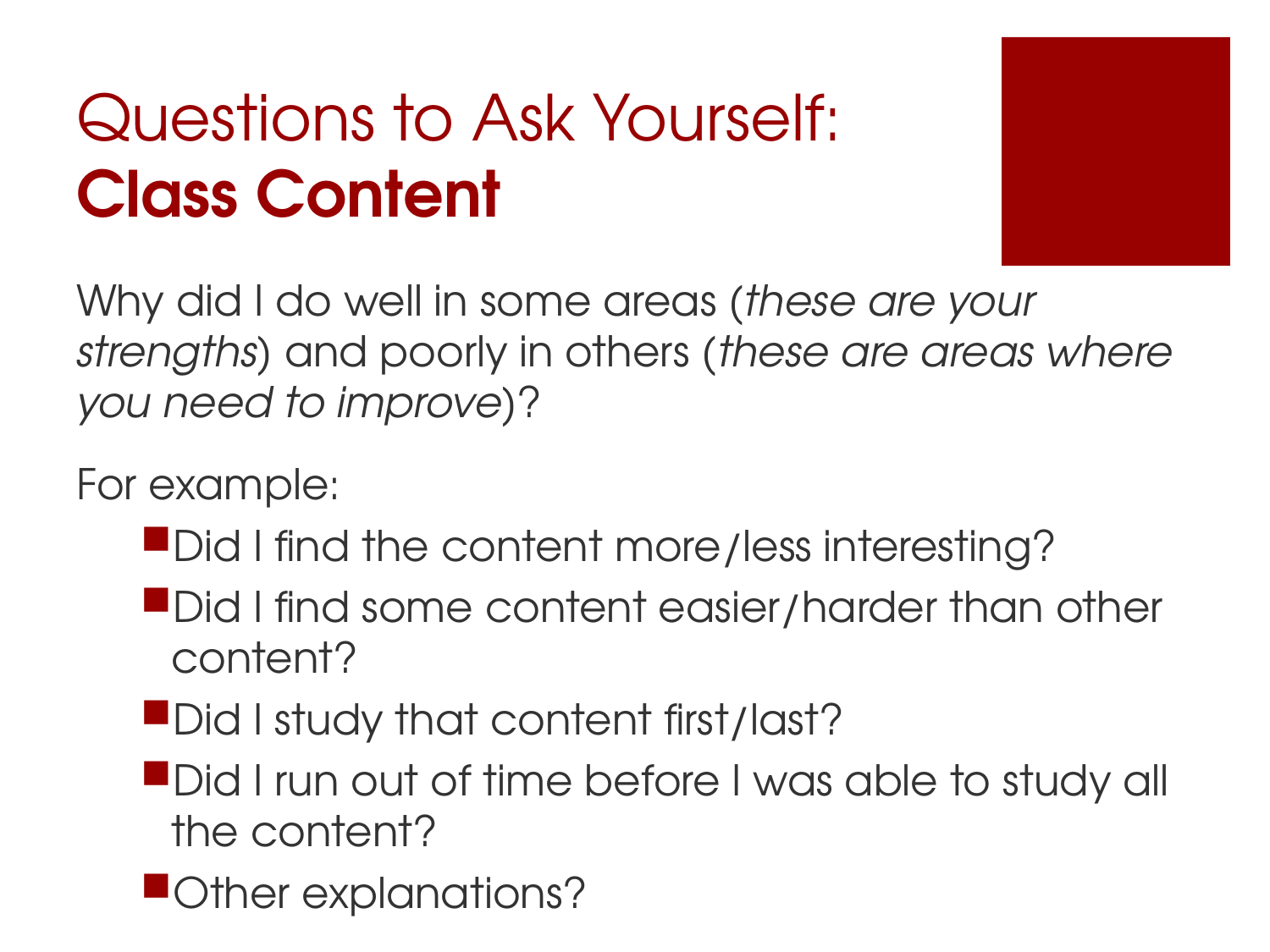

# Questions to Ask Yourself: Class Content
Why did I do well in some areas (these are your strengths) and poorly in others (these are areas where you need to improve)?
For example:
Did I find the content more/less interesting?
Did I find some content easier/harder than other content?
Did I study that content first/last?
Did I run out of time before I was able to study all the content?
Other explanations?